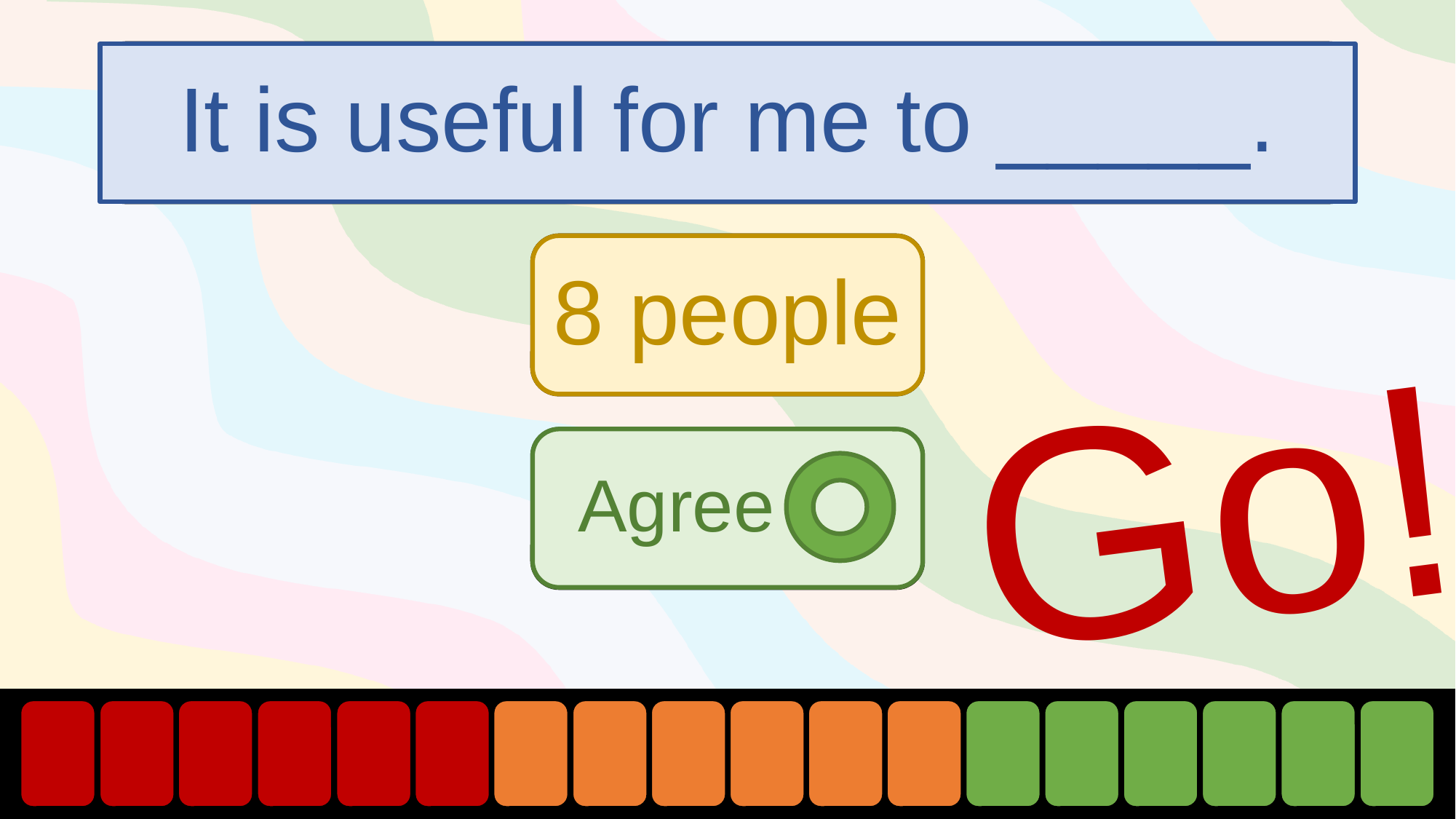

# It is useful for me to _____.
Question
People
8 people
Go!
Agree    .

Agree/
Disagree